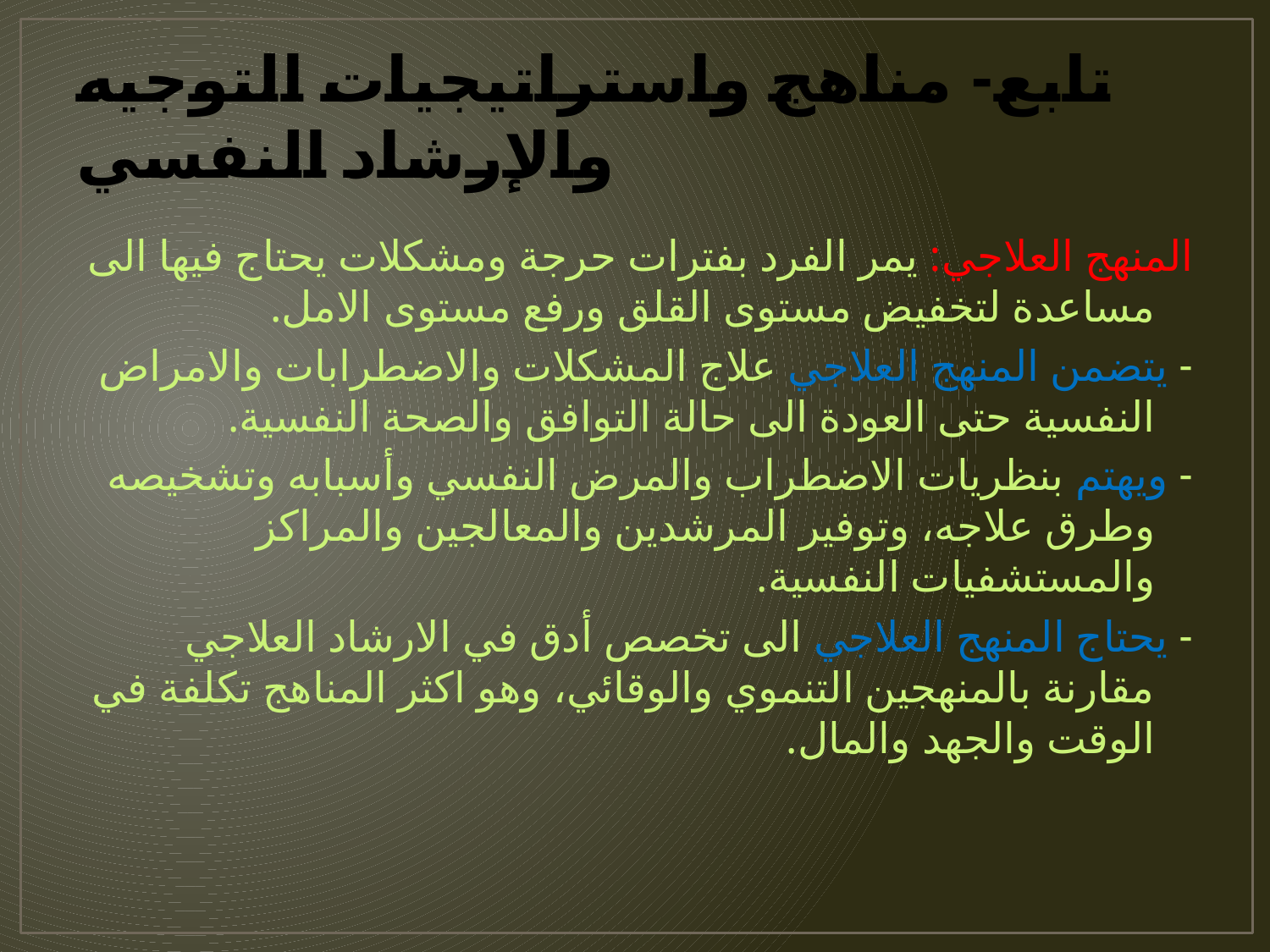

# تابع- مناهج واستراتيجيات التوجيه والإرشاد النفسي
المنهج العلاجي: يمر الفرد بفترات حرجة ومشكلات يحتاج فيها الى مساعدة لتخفيض مستوى القلق ورفع مستوى الامل.
- يتضمن المنهج العلاجي علاج المشكلات والاضطرابات والامراض النفسية حتى العودة الى حالة التوافق والصحة النفسية.
- ويهتم بنظريات الاضطراب والمرض النفسي وأسبابه وتشخيصه وطرق علاجه، وتوفير المرشدين والمعالجين والمراكز والمستشفيات النفسية.
- يحتاج المنهج العلاجي الى تخصص أدق في الارشاد العلاجي مقارنة بالمنهجين التنموي والوقائي، وهو اكثر المناهج تكلفة في الوقت والجهد والمال.